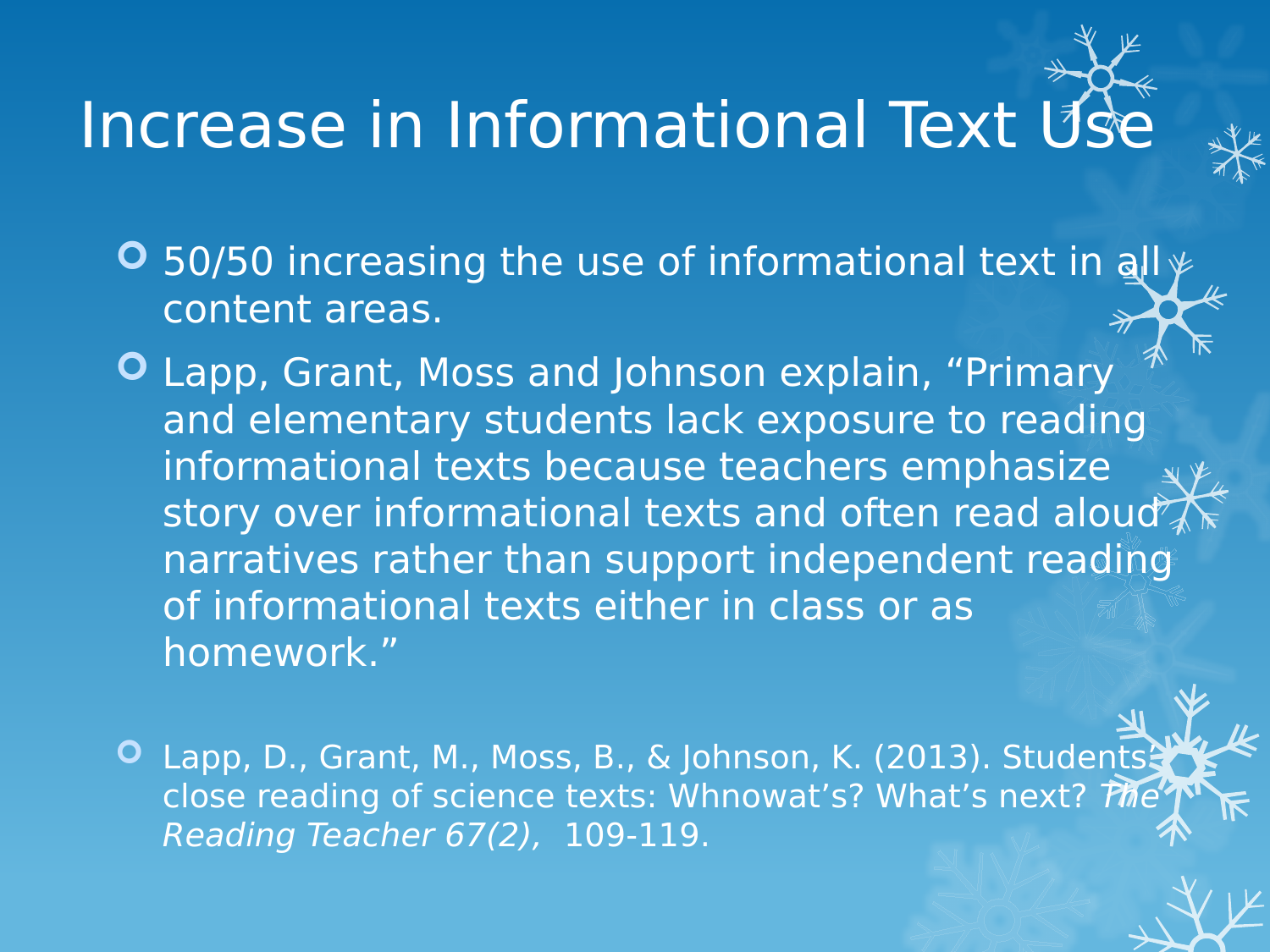

# Increase in Informational Text Use
50/50 increasing the use of informational text in all content areas.
Lapp, Grant, Moss and Johnson explain, “Primary and elementary students lack exposure to reading informational texts because teachers emphasize story over informational texts and often read aloud narratives rather than support independent reading of informational texts either in class or as homework.”

Lapp, D., Grant, M., Moss, B., & Johnson, K. (2013). Students’ close reading of science texts: Whnowat’s? What’s next? The Reading Teacher 67(2),  109-119.